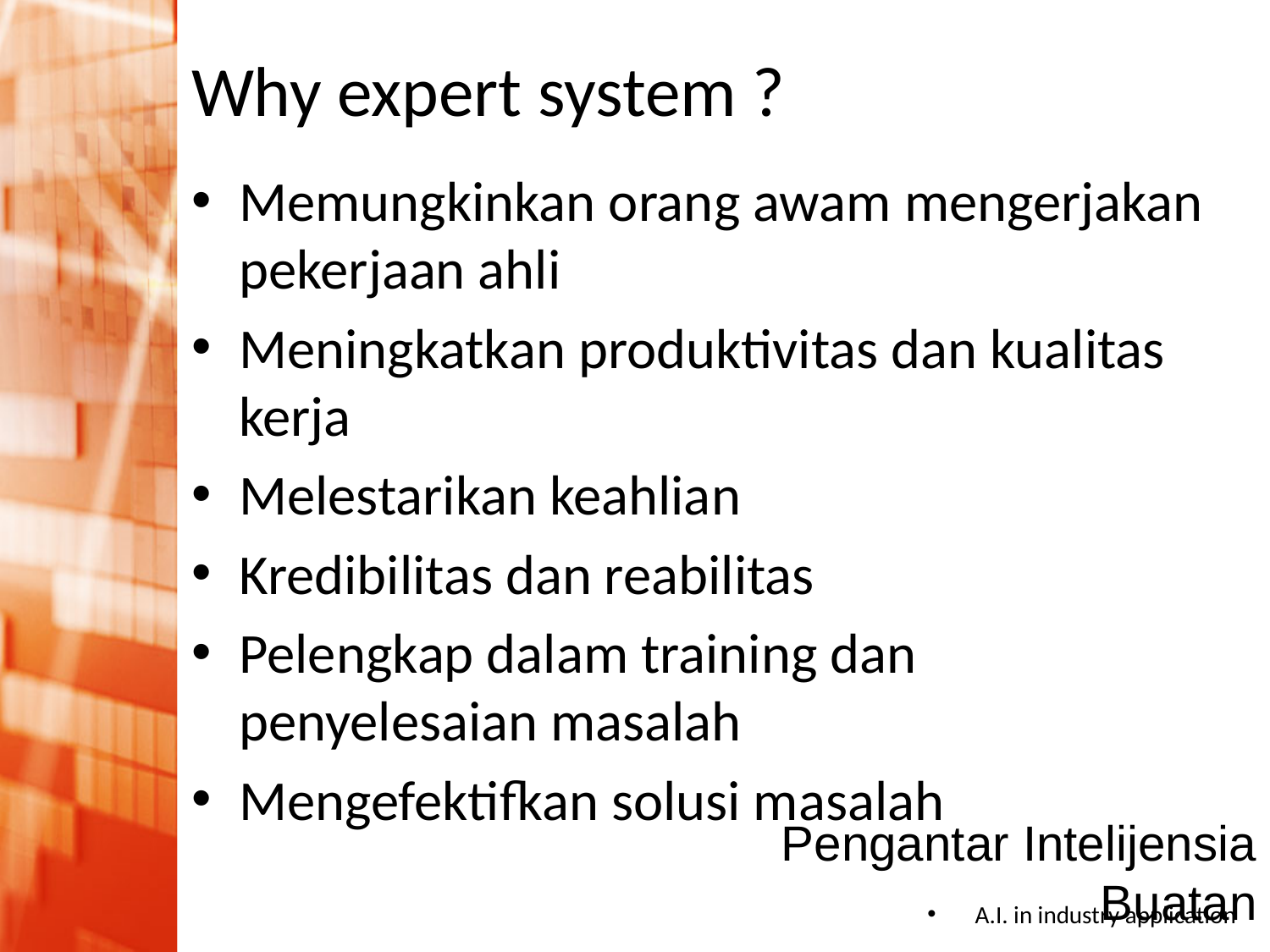

# Why expert system ?
Memungkinkan orang awam mengerjakan pekerjaan ahli
Meningkatkan produktivitas dan kualitas kerja
Melestarikan keahlian
Kredibilitas dan reabilitas
Pelengkap dalam training dan penyelesaian masalah
Mengefektifkan solusi masalah